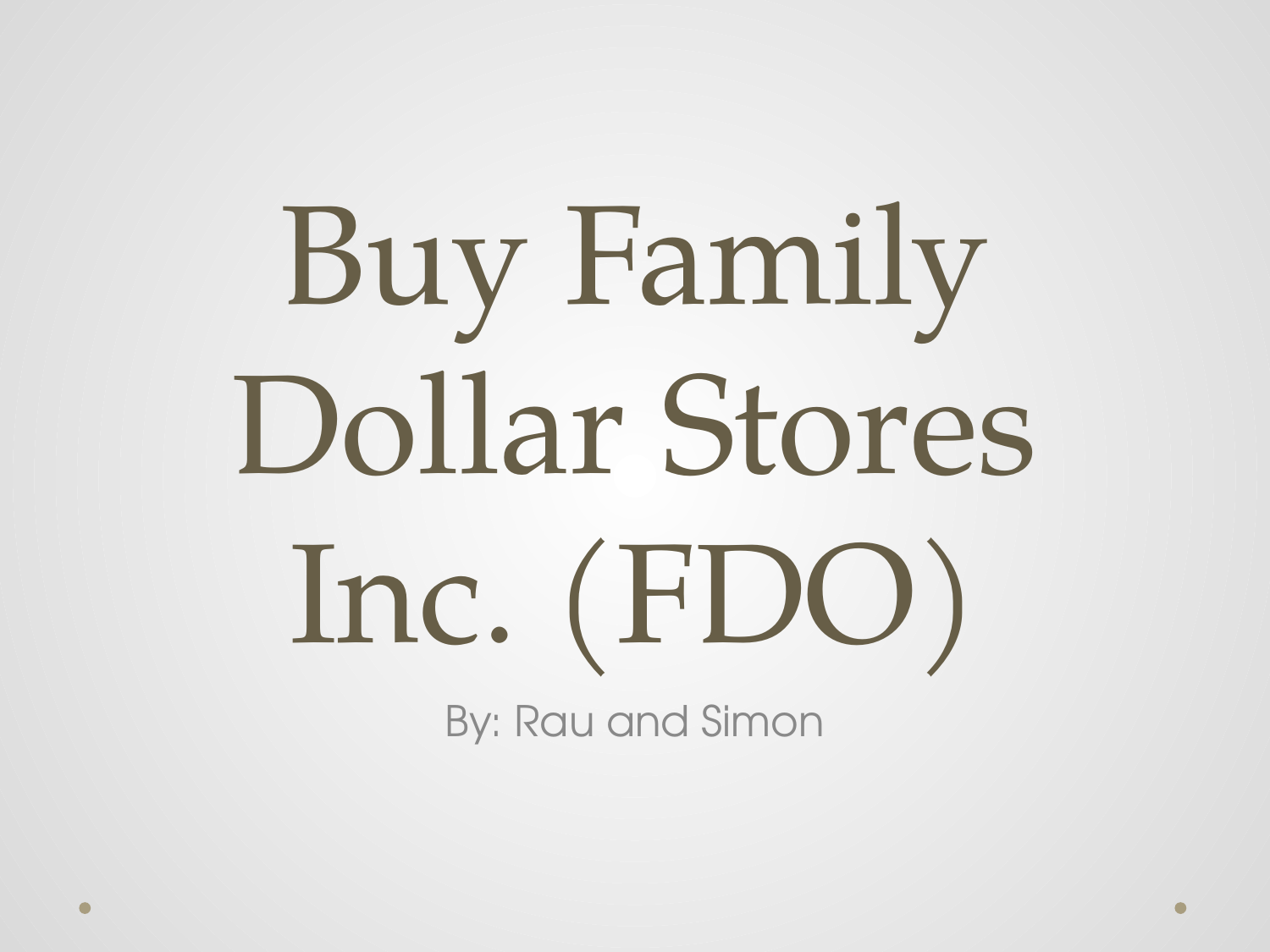

# Buy Family Dollar Stores Inc. (FDO)
By: Rau and Simon